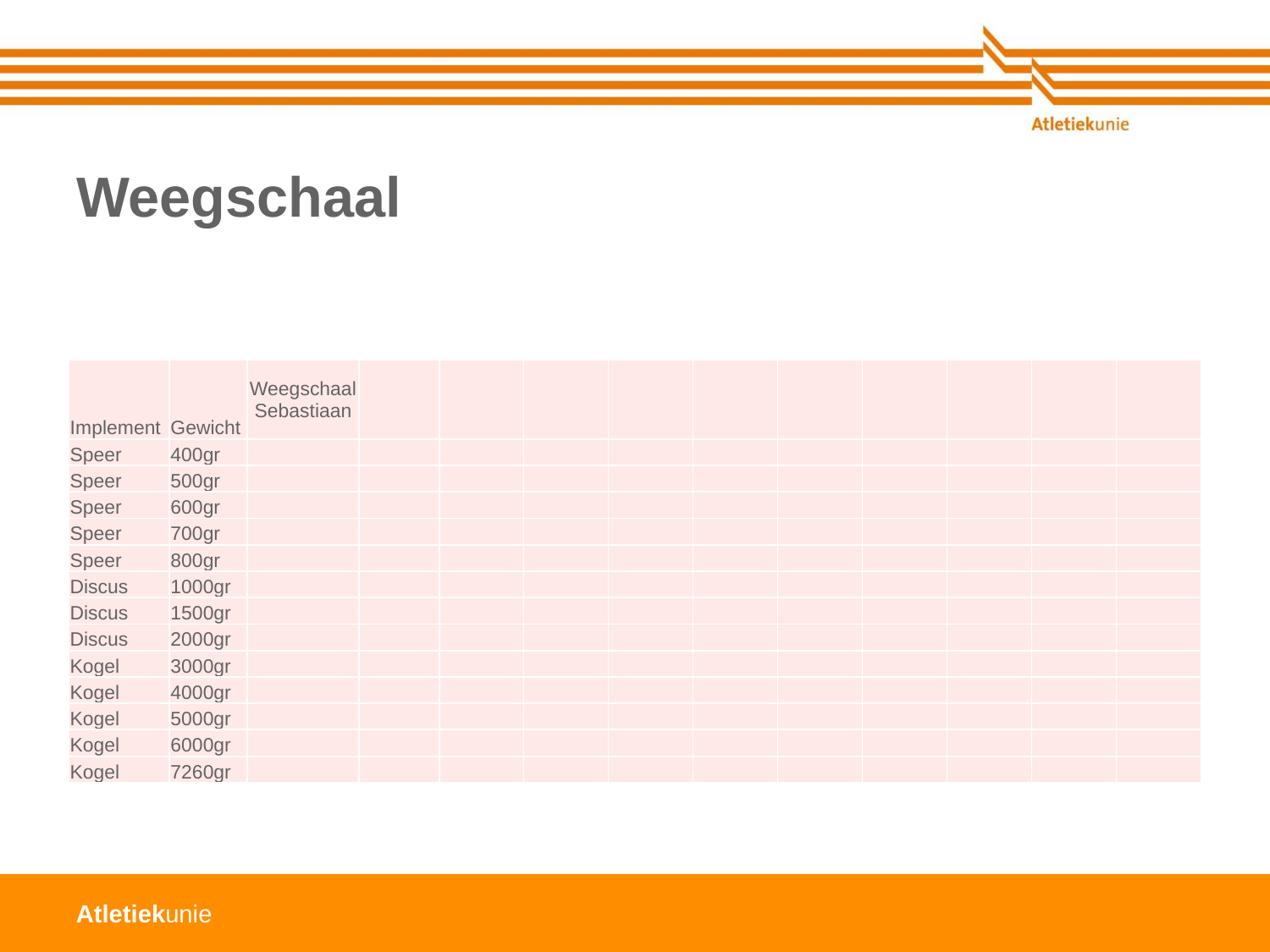

# Weegschaal
| Implement | Gewicht | Weegschaal Sebastiaan |  |  |  |  |  |  |  |  |  |  |
| --- | --- | --- | --- | --- | --- | --- | --- | --- | --- | --- | --- | --- |
| Speer | 400gr |  |  |  |  |  |  |  |  |  |  |  |
| Speer | 500gr |  |  |  |  |  |  |  |  |  |  |  |
| Speer | 600gr |  |  |  |  |  |  |  |  |  |  |  |
| Speer | 700gr |  |  |  |  |  |  |  |  |  |  |  |
| Speer | 800gr |  |  |  |  |  |  |  |  |  |  |  |
| Discus | 1000gr |  |  |  |  |  |  |  |  |  |  |  |
| Discus | 1500gr |  |  |  |  |  |  |  |  |  |  |  |
| Discus | 2000gr |  |  |  |  |  |  |  |  |  |  |  |
| Kogel | 3000gr |  |  |  |  |  |  |  |  |  |  |  |
| Kogel | 4000gr |  |  |  |  |  |  |  |  |  |  |  |
| Kogel | 5000gr |  |  |  |  |  |  |  |  |  |  |  |
| Kogel | 6000gr |  |  |  |  |  |  |  |  |  |  |  |
| Kogel | 7260gr |  |  |  |  |  |  |  |  |  |  |  |